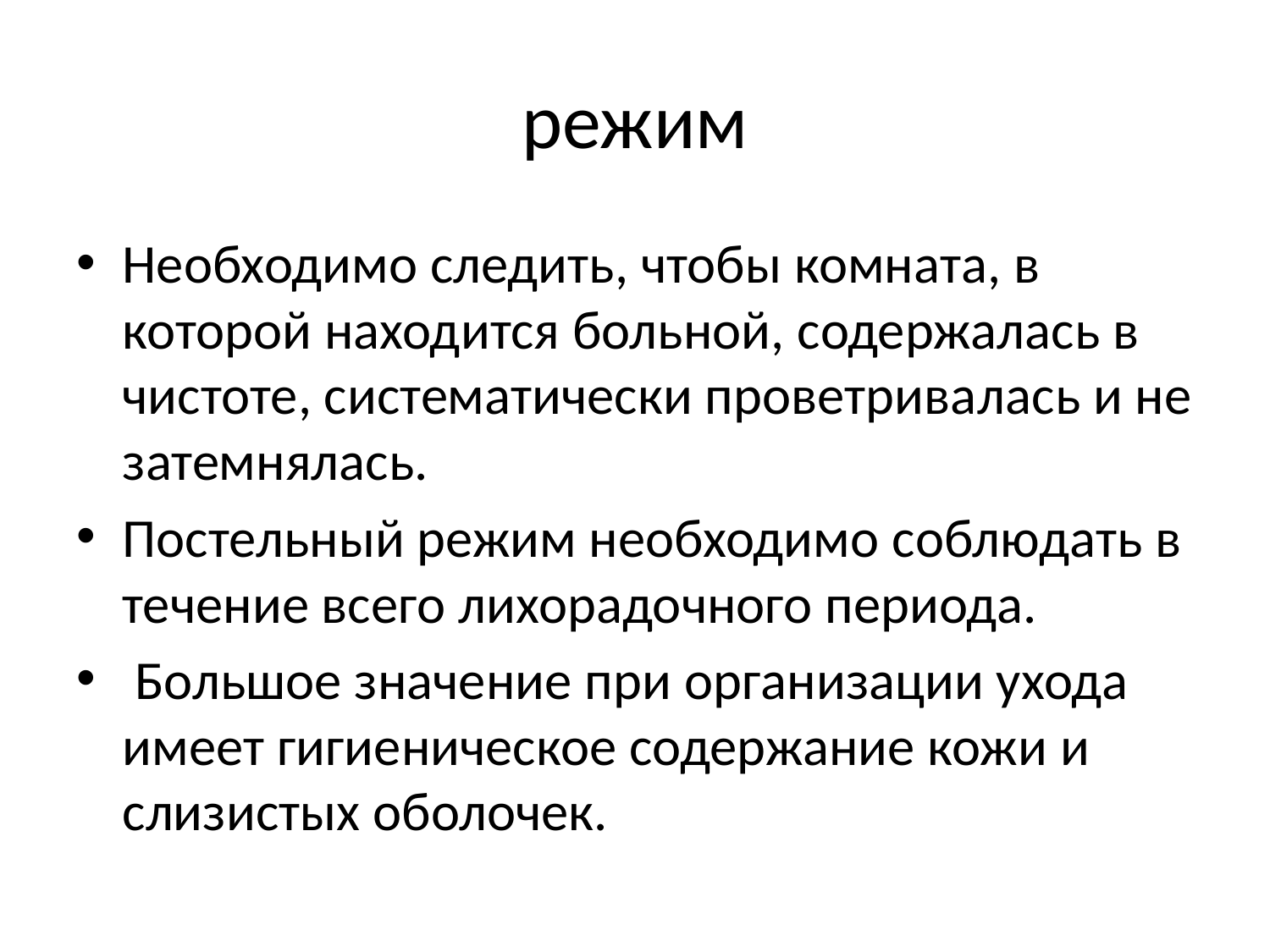

# режим
Необходимо следить, чтобы комната, в которой находится больной, содержалась в чистоте, систематически проветрива­лась и не затемнялась.
Постельный режим необходимо соблю­дать в течение всего лихорадочного периода.
 Большое значе­ние при организации ухода имеет гигиеническое содержание кожи и слизистых оболочек.